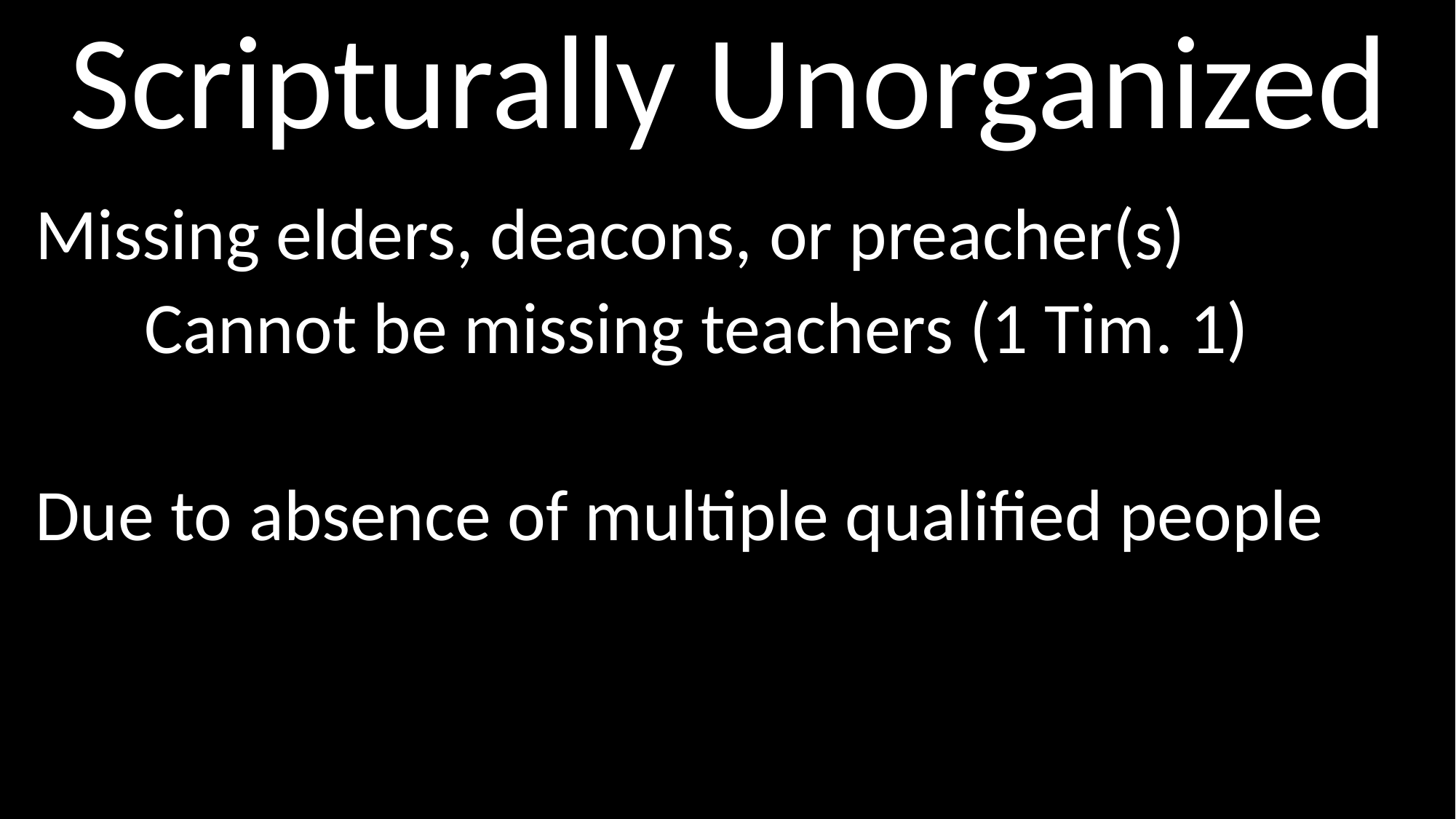

# Scripturally Unorganized
Missing elders, deacons, or preacher(s)
	Cannot be missing teachers (1 Tim. 1)

Due to absence of multiple qualified people